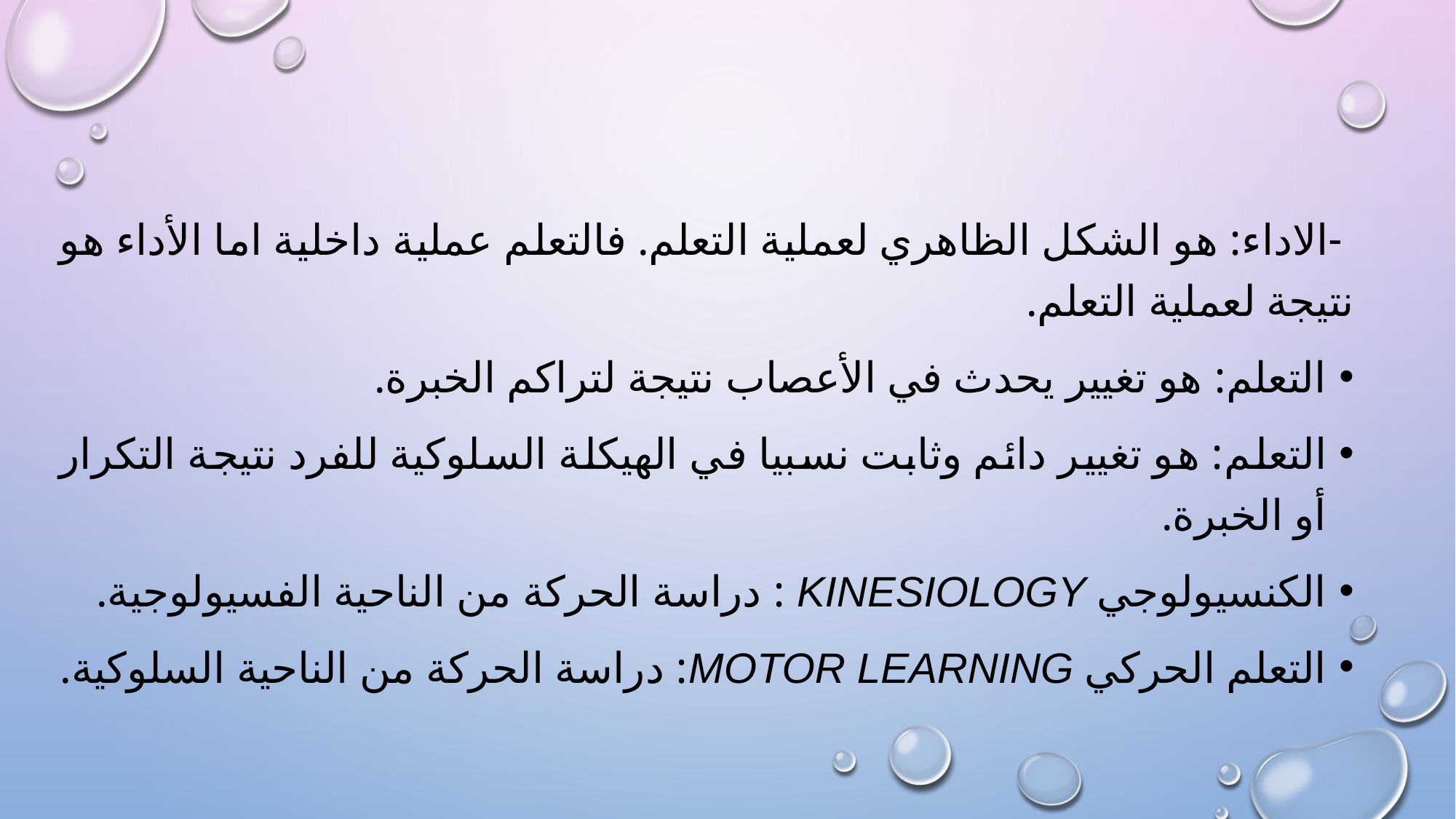

-الاداء: هو الشكل الظاهري لعملية التعلم. فالتعلم عملية داخلية اما الأداء هو نتيجة لعملية التعلم.
التعلم: هو تغيير يحدث في الأعصاب نتيجة لتراكم الخبرة.
التعلم: هو تغيير دائم وثابت نسبيا في الهيكلة السلوكية للفرد نتيجة التكرار أو الخبرة.
الكنسيولوجي Kinesiology : دراسة الحركة من الناحية الفسيولوجية.
التعلم الحركي Motor learning: دراسة الحركة من الناحية السلوكية.